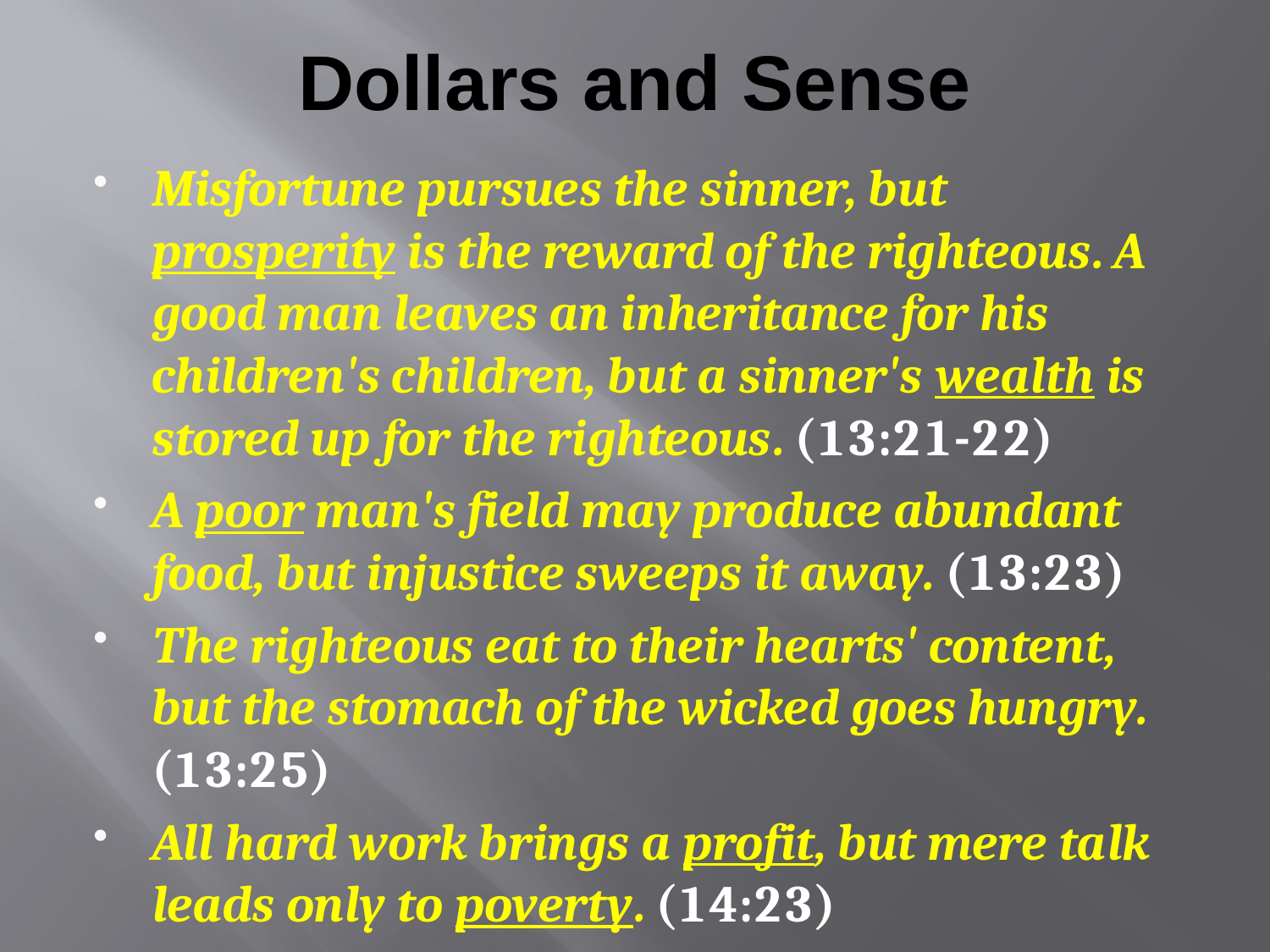

# Dollars and Sense
Misfortune pursues the sinner, but prosperity is the reward of the righteous. A good man leaves an inheritance for his children's children, but a sinner's wealth is stored up for the righteous. (13:21-22)
A poor man's field may produce abundant food, but injustice sweeps it away. (13:23)
The righteous eat to their hearts' content, but the stomach of the wicked goes hungry. (13:25)
All hard work brings a profit, but mere talk leads only to poverty. (14:23)